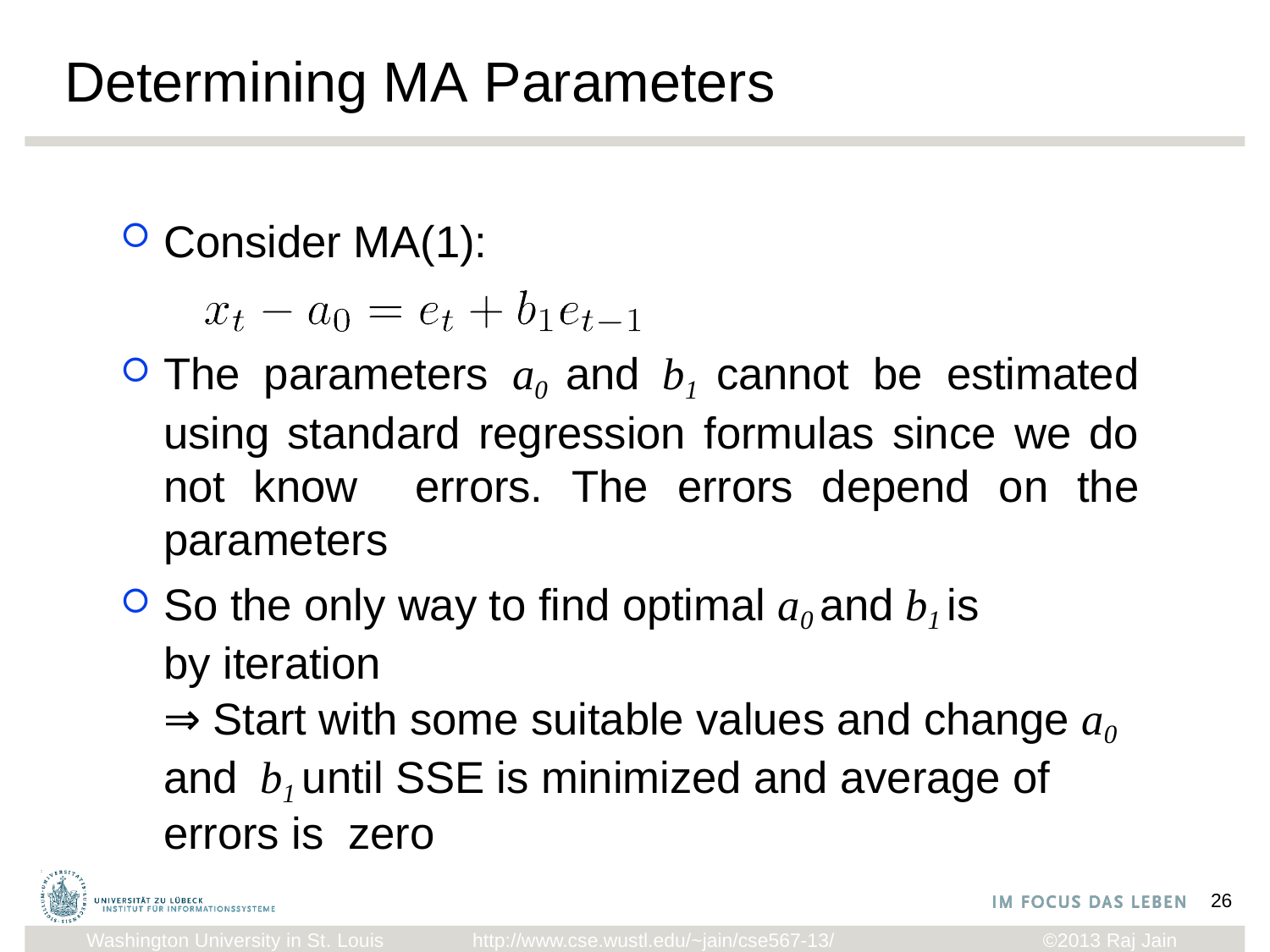

# Determining MA Parameters
Consider MA(1):

The parameters a0 and b1 cannot be estimated using standard regression formulas since we do not know  errors. The errors depend on the parameters
So the only way to find optimal a0 and b1 is
by iteration
⇒ Start with some suitable values and change a0 and  b1 until SSE is minimized and average of errors is  zero

26
http://www.cse.wustl.edu/~jain/cse567-13/

Washington University in St. Louis
©2013 Raj Jain